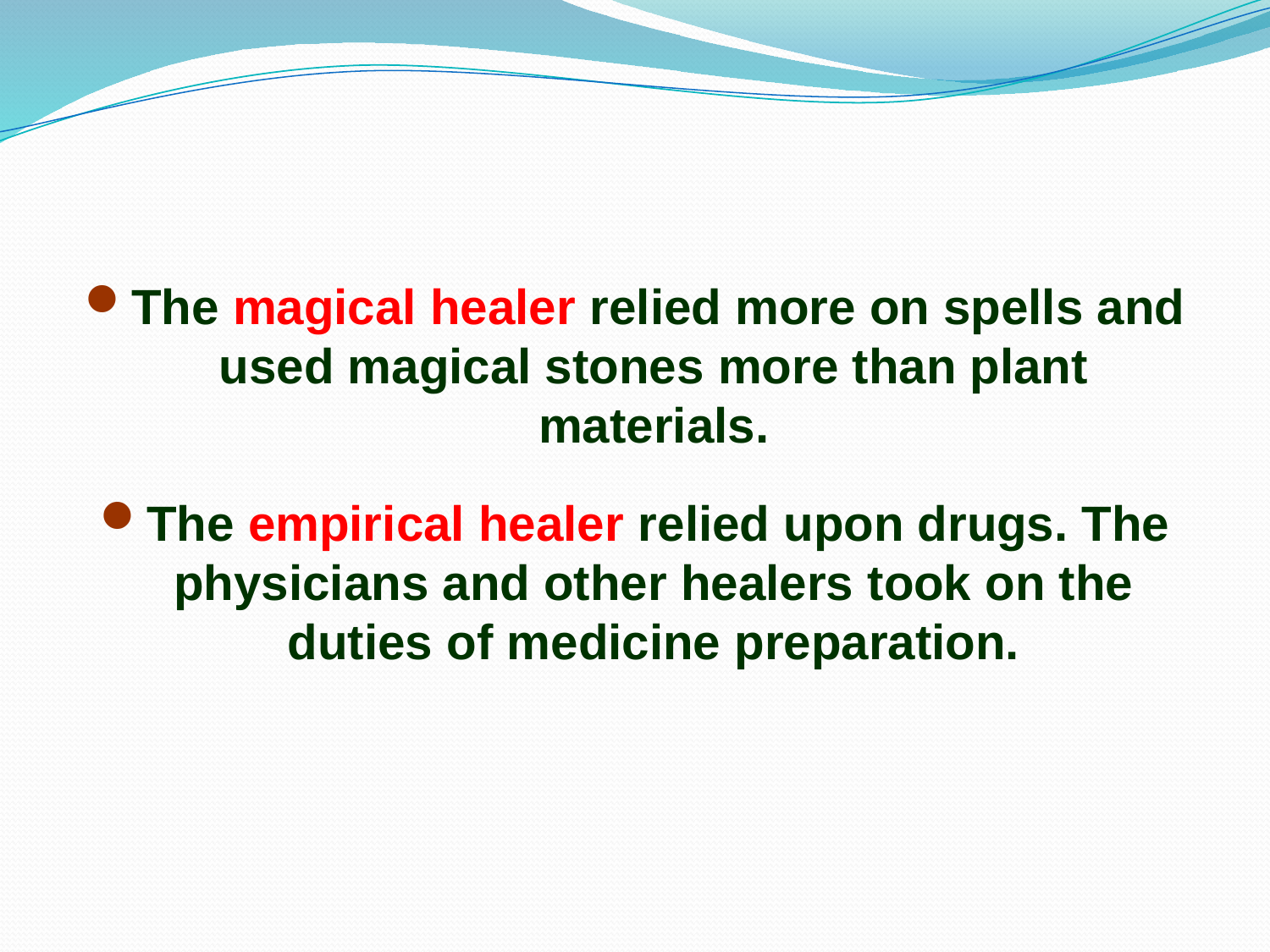

#
The magical healer relied more on spells and used magical stones more than plant materials.

The empirical healer relied upon drugs. The physicians and other healers took on the duties of medicine preparation.